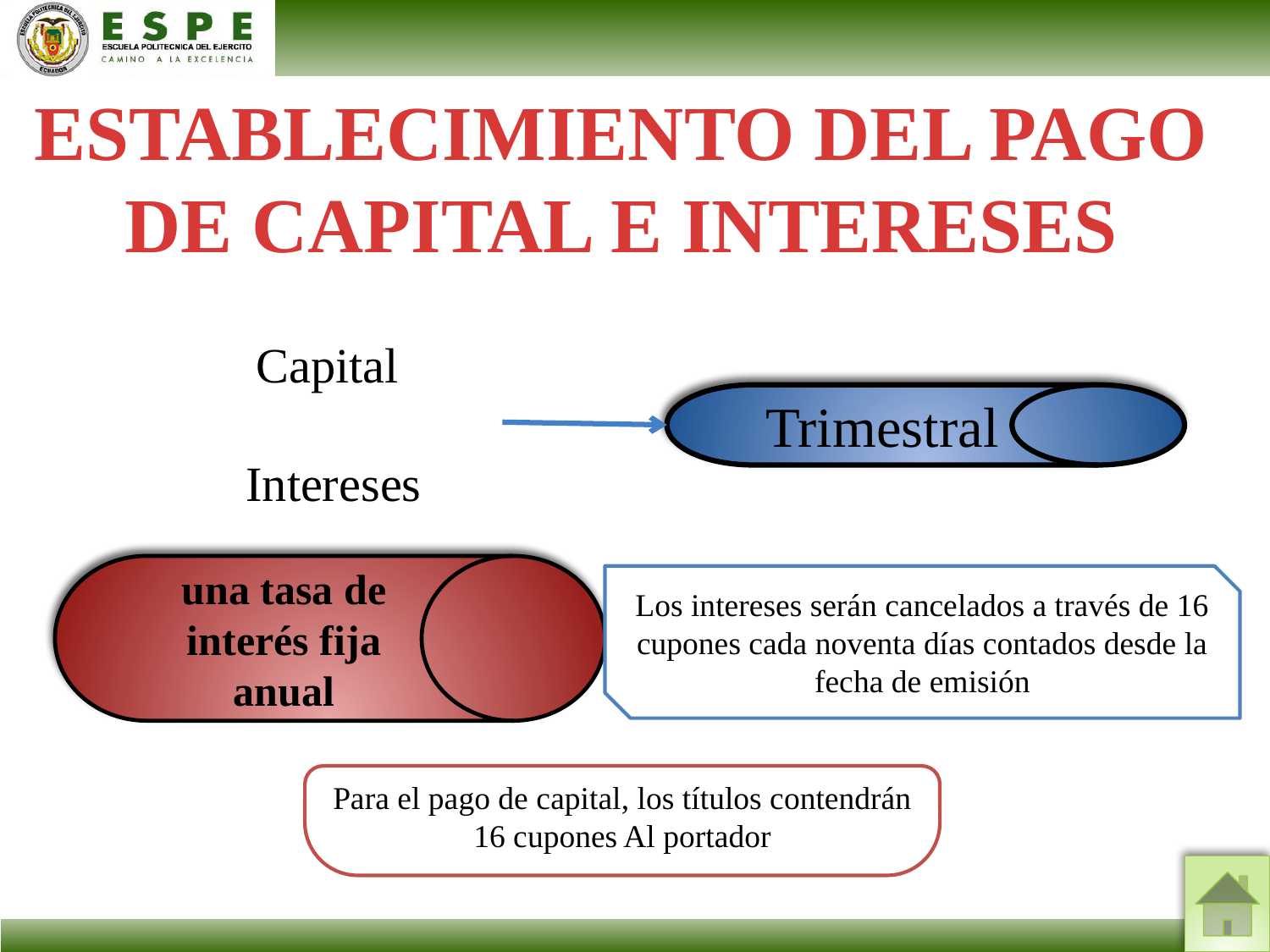

ESTABLECIMIENTO DEL PAGO DE CAPITAL E INTERESES
Capital

Intereses
Trimestral
una tasa de interés fija anual
Los intereses serán cancelados a través de 16 cupones cada noventa días contados desde la fecha de emisión
Para el pago de capital, los títulos contendrán 16 cupones Al portador